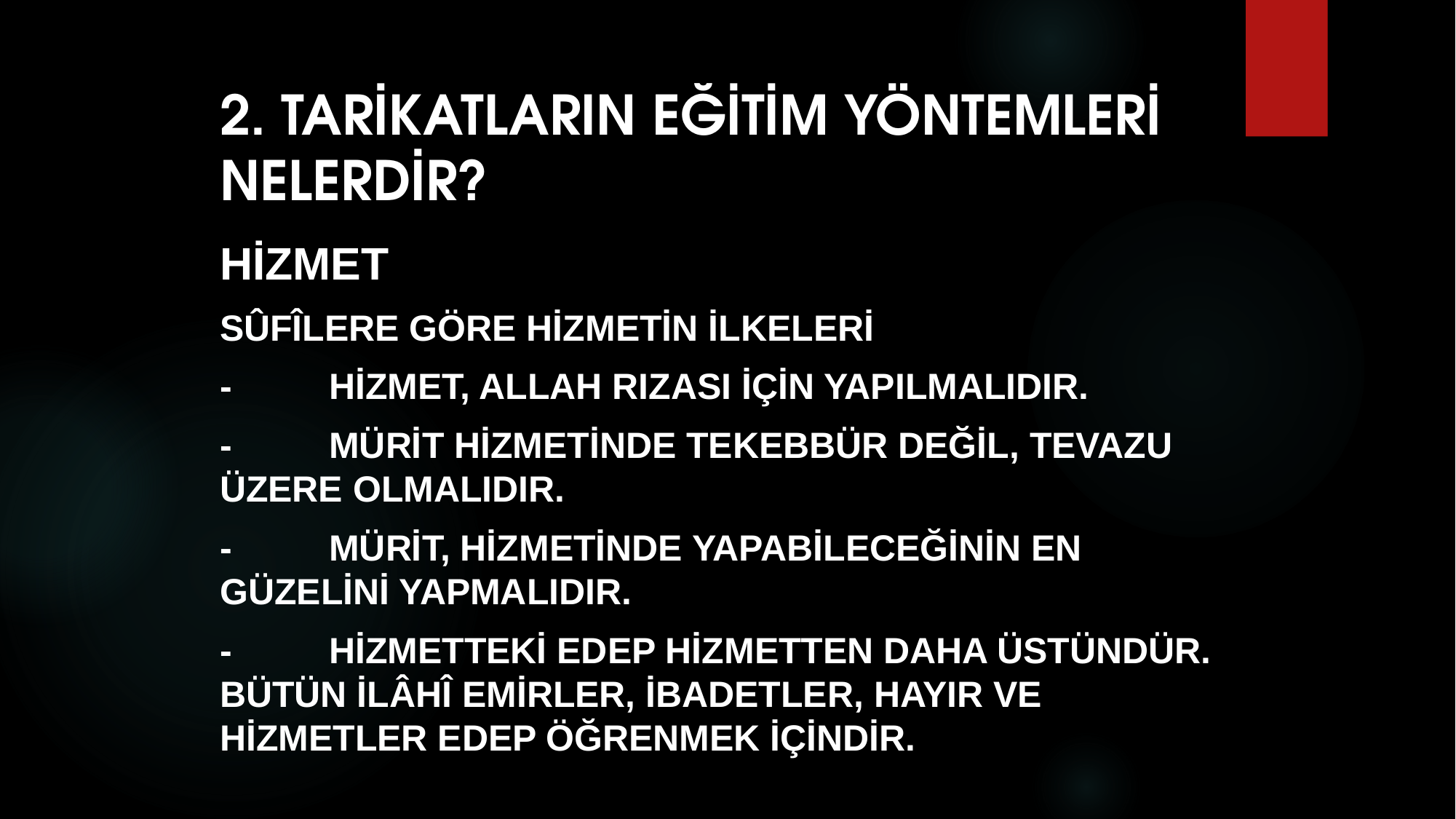

# 2. Tarikatların eğitim yöntemleri nelerdir?
Hizmet
Sûfîlere göre hizmetin ilkeleri
-	Hizmet, Allah rızası için yapılmalıdır.
-	Mürit hizmetinde tekebbür değil, tevazu üzere olmalıdır.
-	Mürit, hizmetinde yapabileceğinin en güzelini yapmalıdır.
-	Hizmetteki edep hizmetten daha üstündür. Bütün İlâhî emirler, ibadetler, hayır ve hizmetler edep öğrenmek içindir.